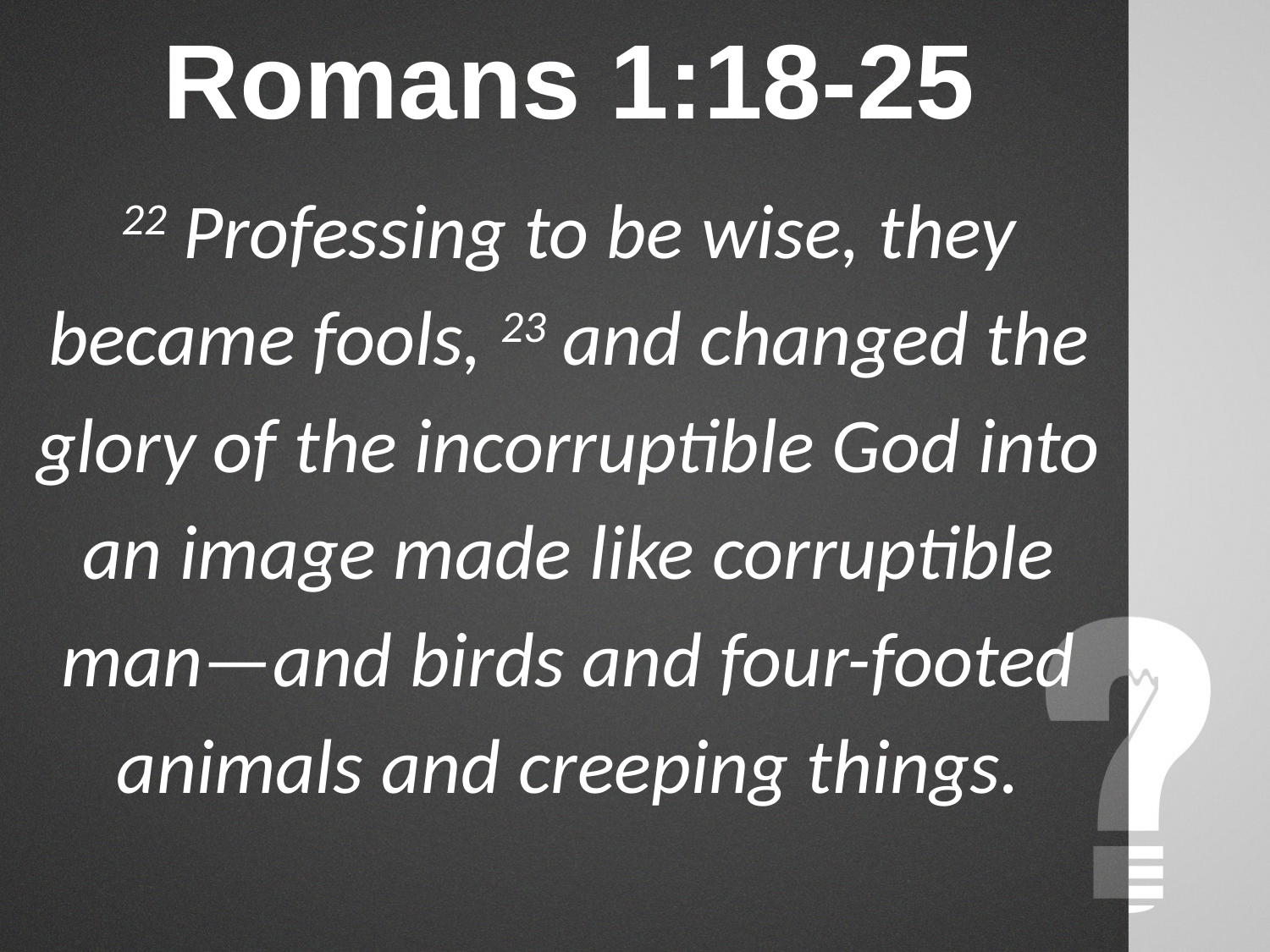

# Romans 1:18-25
22 Professing to be wise, they became fools, 23 and changed the glory of the incorruptible God into an image made like corruptible man—and birds and four-footed animals and creeping things.